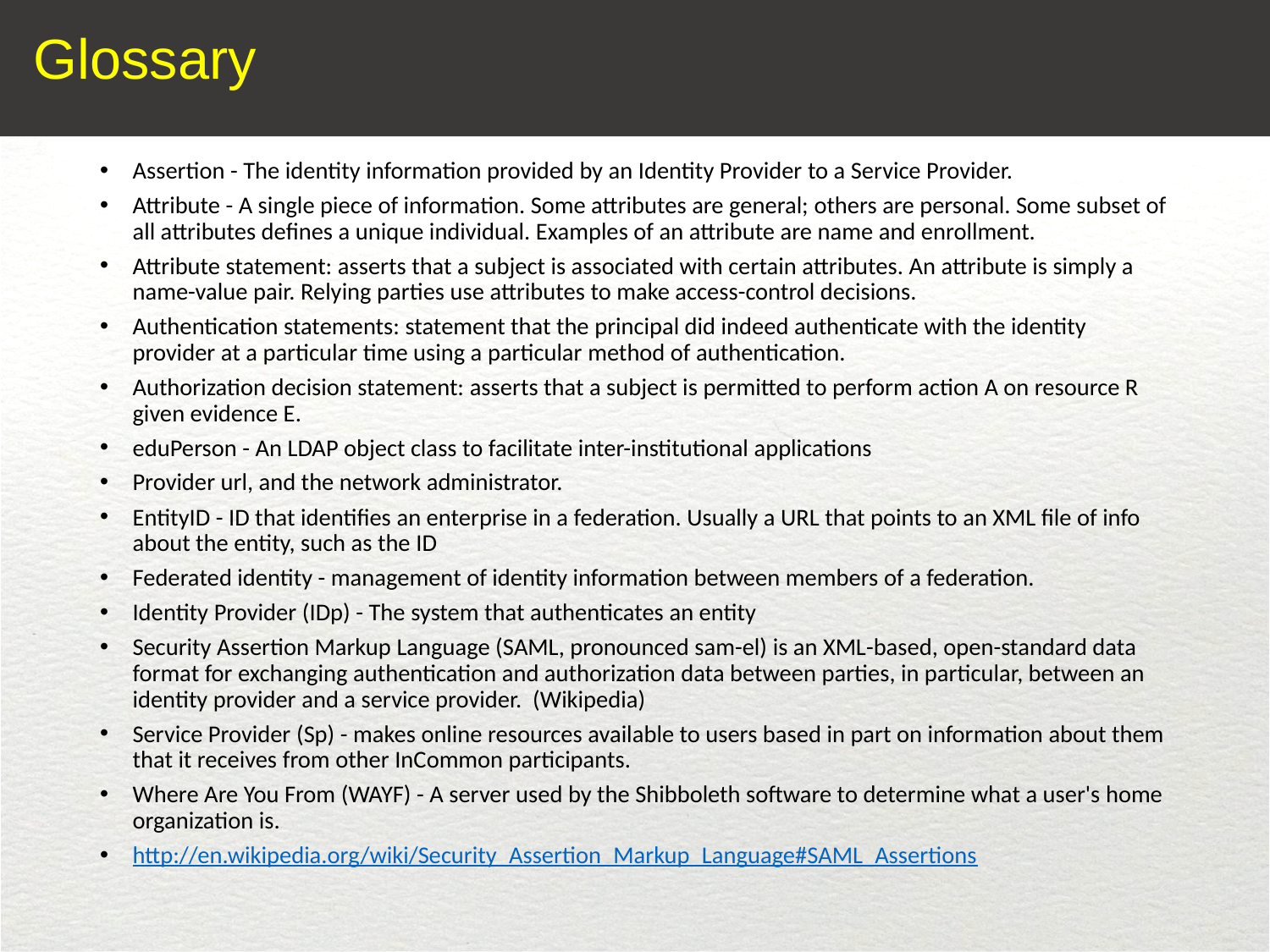

# Glossary
Assertion - The identity information provided by an Identity Provider to a Service Provider.
Attribute - A single piece of information. Some attributes are general; others are personal. Some subset of all attributes defines a unique individual. Examples of an attribute are name and enrollment.
Attribute statement: asserts that a subject is associated with certain attributes. An attribute is simply a name-value pair. Relying parties use attributes to make access-control decisions.
Authentication statements: statement that the principal did indeed authenticate with the identity provider at a particular time using a particular method of authentication.
Authorization decision statement: asserts that a subject is permitted to perform action A on resource R given evidence E.
eduPerson - An LDAP object class to facilitate inter-institutional applications
Provider url, and the network administrator.
EntityID - ID that identifies an enterprise in a federation. Usually a URL that points to an XML file of info about the entity, such as the ID
Federated identity - management of identity information between members of a federation.
Identity Provider (IDp) - The system that authenticates an entity
Security Assertion Markup Language (SAML, pronounced sam-el) is an XML-based, open-standard data format for exchanging authentication and authorization data between parties, in particular, between an identity provider and a service provider.  (Wikipedia)
Service Provider (Sp) - makes online resources available to users based in part on information about them that it receives from other InCommon participants.
Where Are You From (WAYF) - A server used by the Shibboleth software to determine what a user's home organization is.
http://en.wikipedia.org/wiki/Security_Assertion_Markup_Language#SAML_Assertions